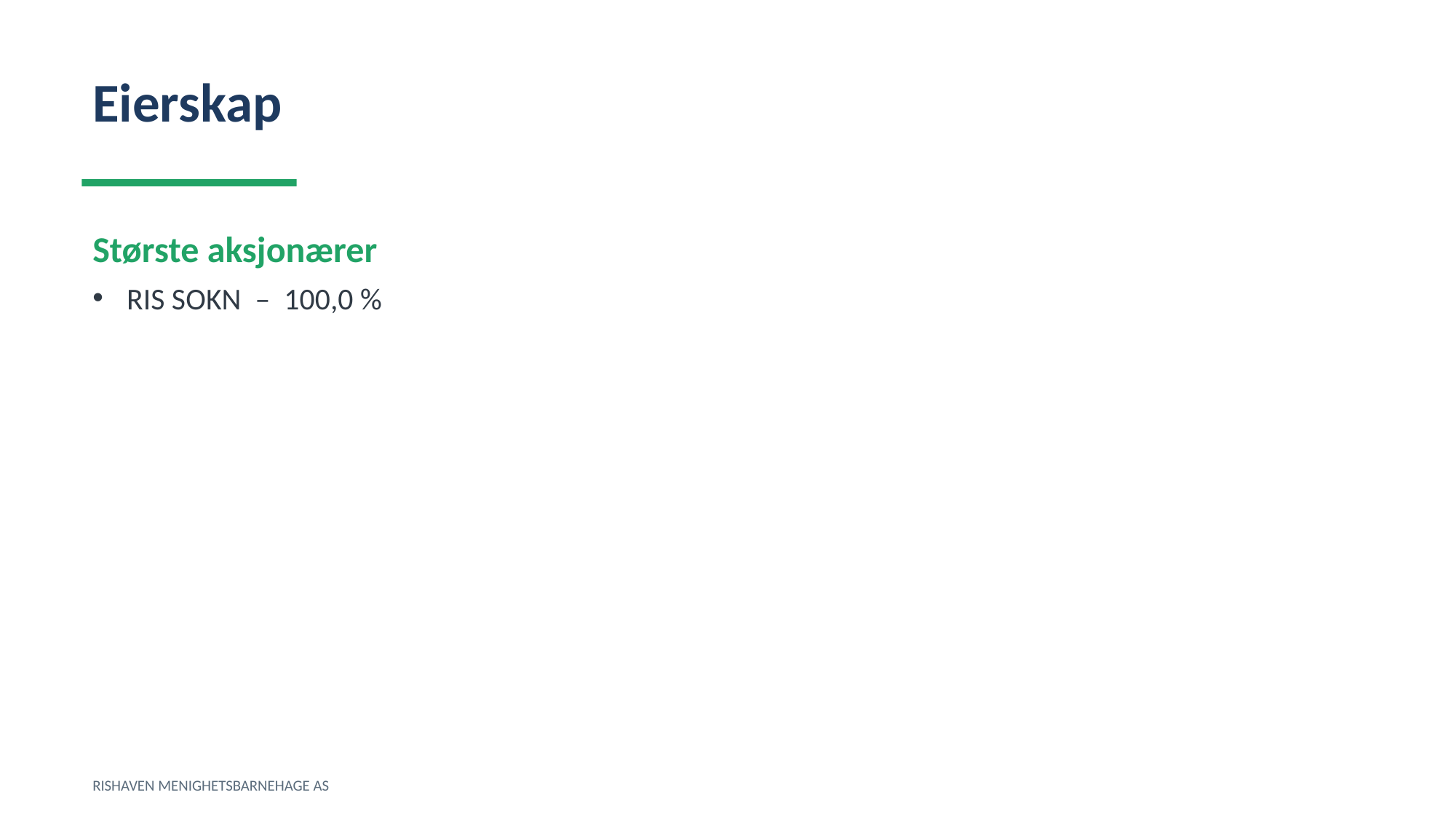

Eierskap

Største aksjonærer
RIS SOKN  –  100,0 %
RISHAVEN MENIGHETSBARNEHAGE AS